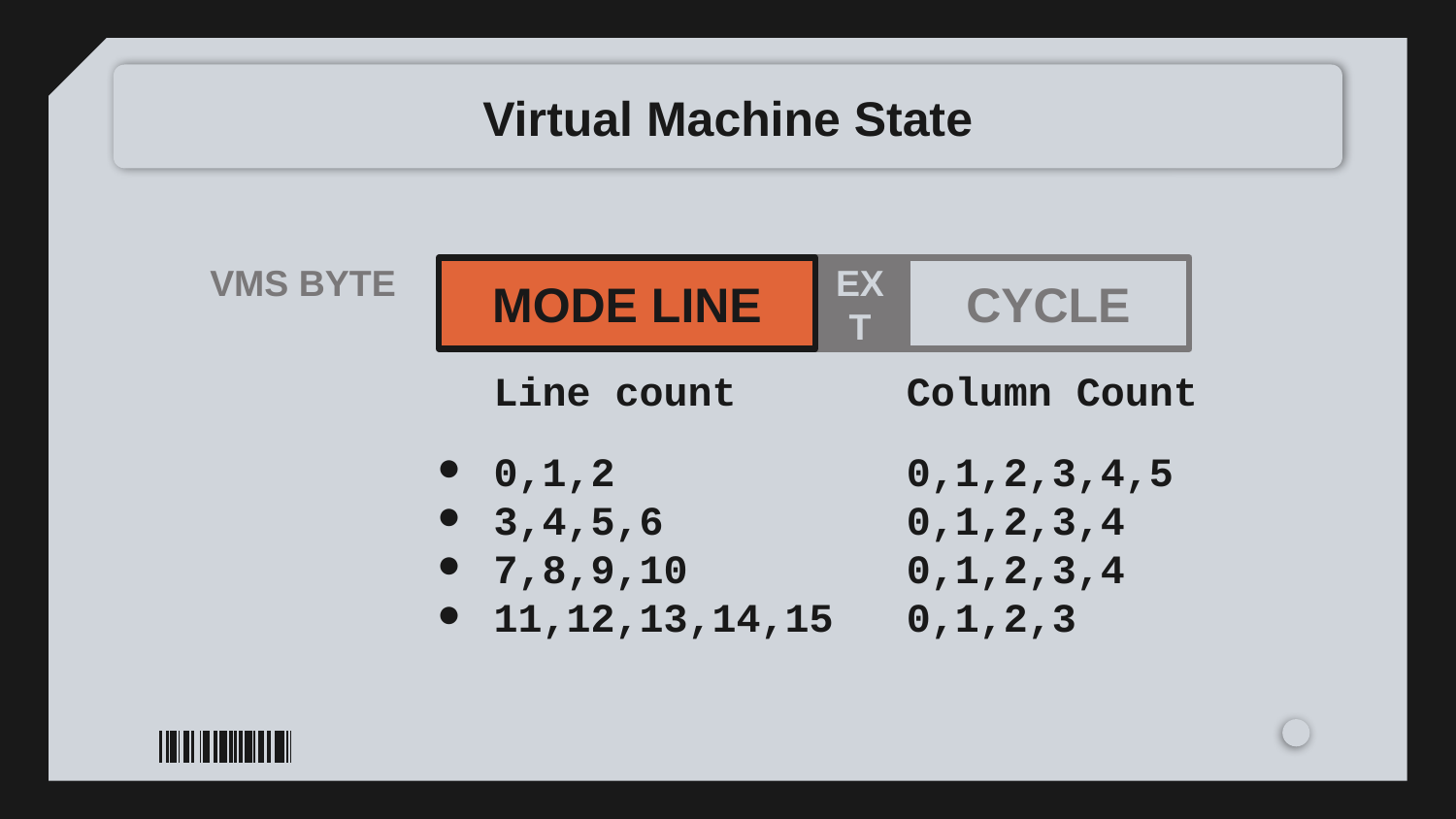

# Virtual Machine State
VMS BYTE
MODE LINE
EXT
CYCLE
Line count       Column Count
0,1,2            0,1,2,3,4,5
3,4,5,6          0,1,2,3,4
7,8,9,10         0,1,2,3,4
11,12,13,14,15   0,1,2,3